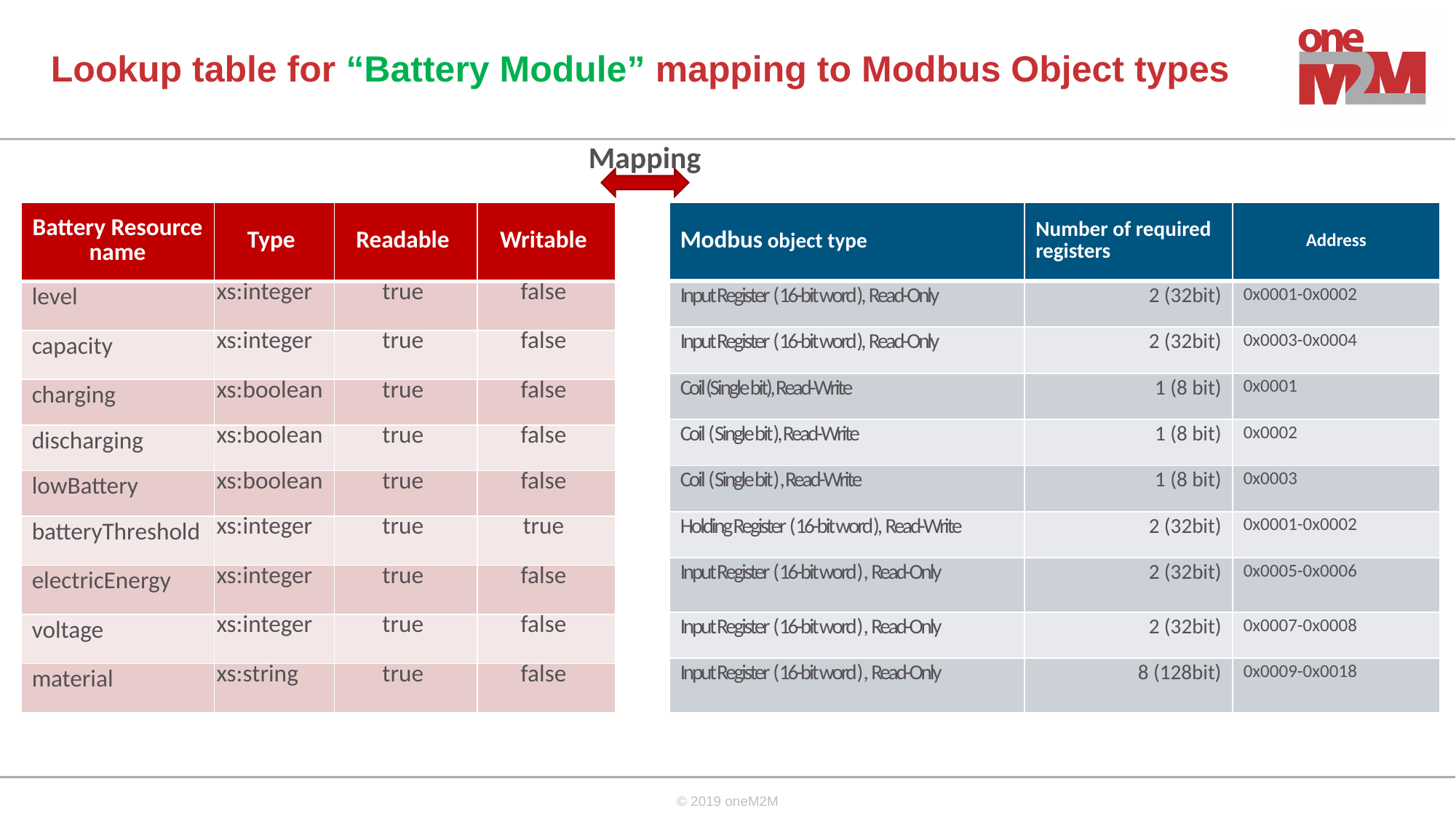

# Lookup table for “Battery Module” mapping to Modbus Object types
Mapping

| Modbus object type | Number of required registers | Address |
| --- | --- | --- |
| Input Register (16-bit word), Read-Only | 2 (32bit) | 0x0001-0x0002 |
| Input Register (16-bit word), Read-Only | 2 (32bit) | 0x0003-0x0004 |
| Coil (Single bit), Read-Write | 1 (8 bit) | 0x0001 |
| Coil (Single bit), Read-Write | 1 (8 bit) | 0x0002 |
| Coil (Single bit) , Read-Write | 1 (8 bit) | 0x0003 |
| Holding Register (16-bit word), Read-Write | 2 (32bit) | 0x0001-0x0002 |
| Input Register (16-bit word) , Read-Only | 2 (32bit) | 0x0005-0x0006 |
| Input Register (16-bit word) , Read-Only | 2 (32bit) | 0x0007-0x0008 |
| Input Register (16-bit word) , Read-Only | 8 (128bit) | 0x0009-0x0018 |
| Battery Resource name | Type | Readable | Writable |
| --- | --- | --- | --- |
| level | xs:integer | true | false |
| capacity | xs:integer | true | false |
| charging | xs:boolean | true | false |
| discharging | xs:boolean | true | false |
| lowBattery | xs:boolean | true | false |
| batteryThreshold | xs:integer | true | true |
| electricEnergy | xs:integer | true | false |
| voltage | xs:integer | true | false |
| material | xs:string | true | false |